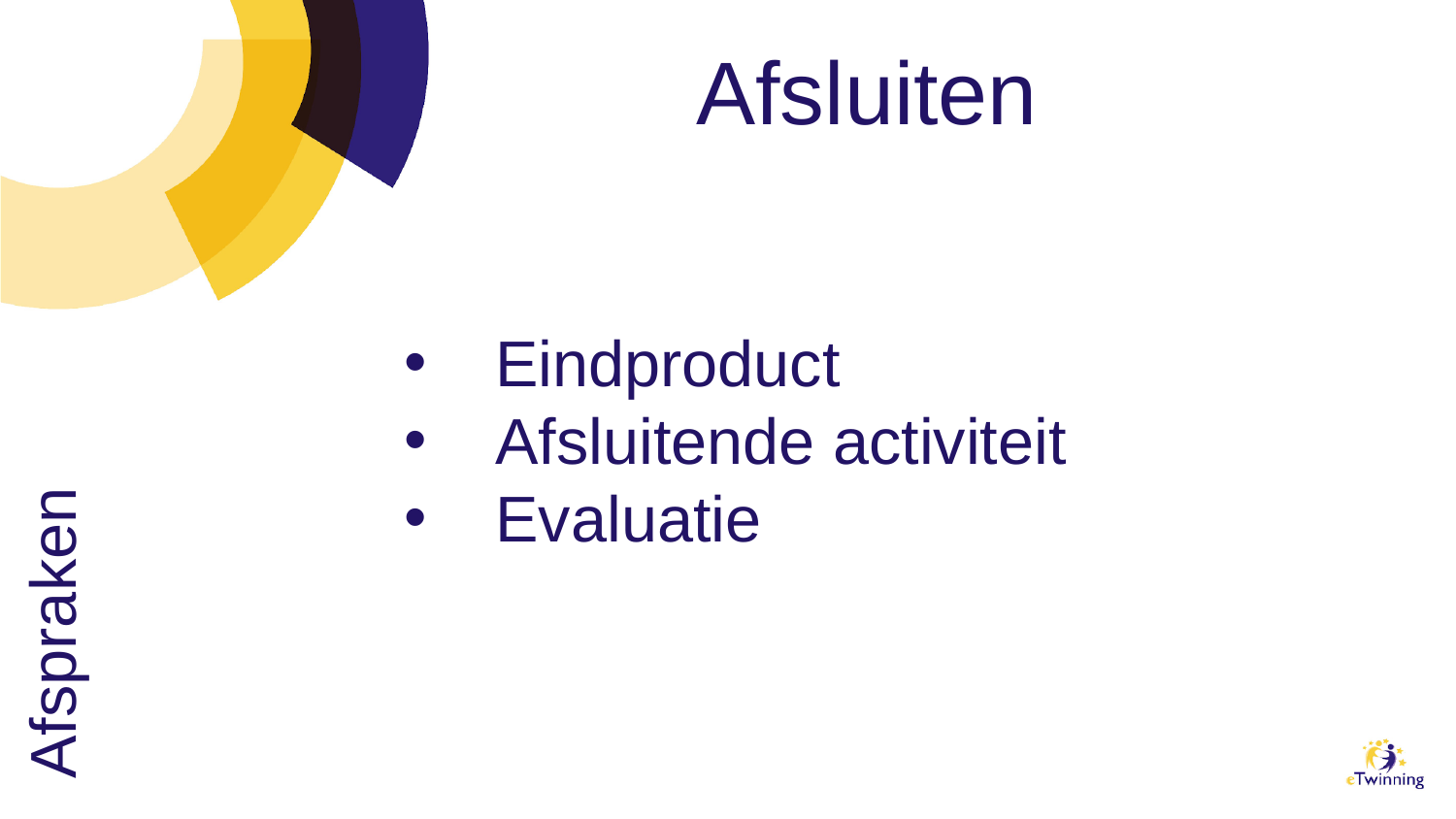

# Afsluiten
Eindproduct
Afsluitende activiteit
Evaluatie
Afspraken